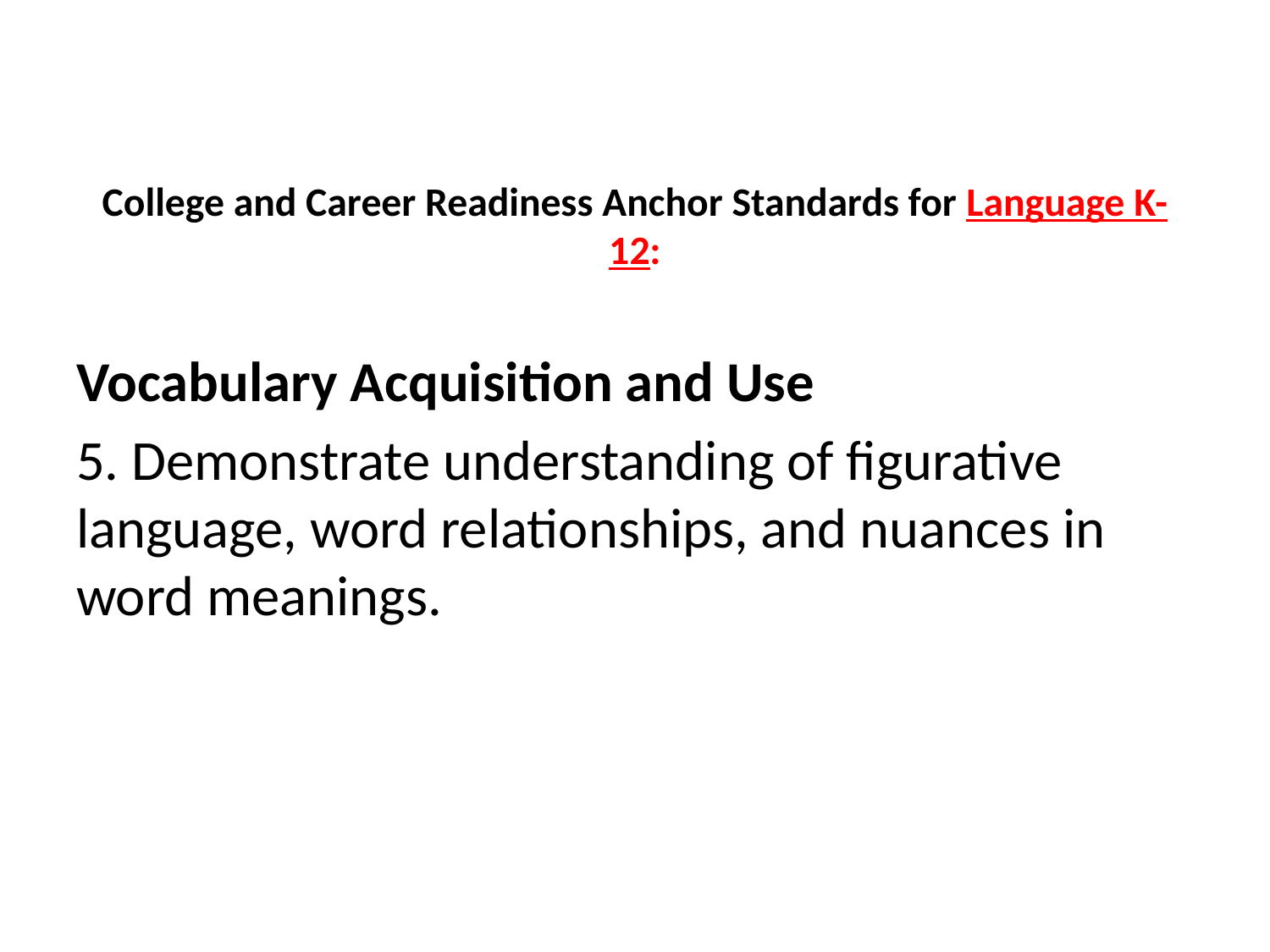

# College and Career Readiness Anchor Standards for Language K-12:
Vocabulary Acquisition and Use
5. Demonstrate understanding of figurative language, word relationships, and nuances in word meanings.